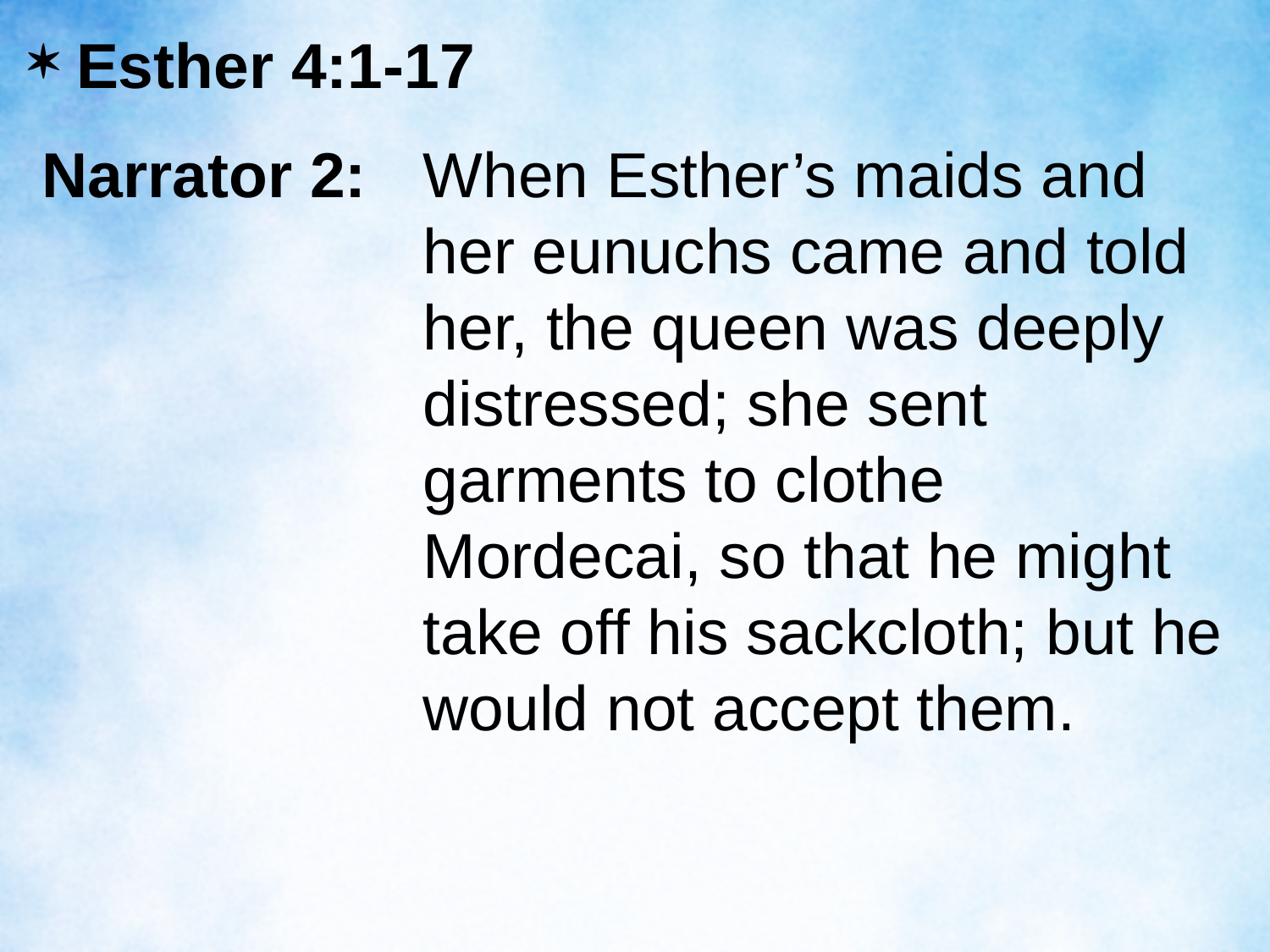

Esther 4:1-17
Narrator 2:	When Esther’s maids and her eunuchs came and told her, the queen was deeply distressed; she sent garments to clothe Mordecai, so that he might take off his sackcloth; but he would not accept them.